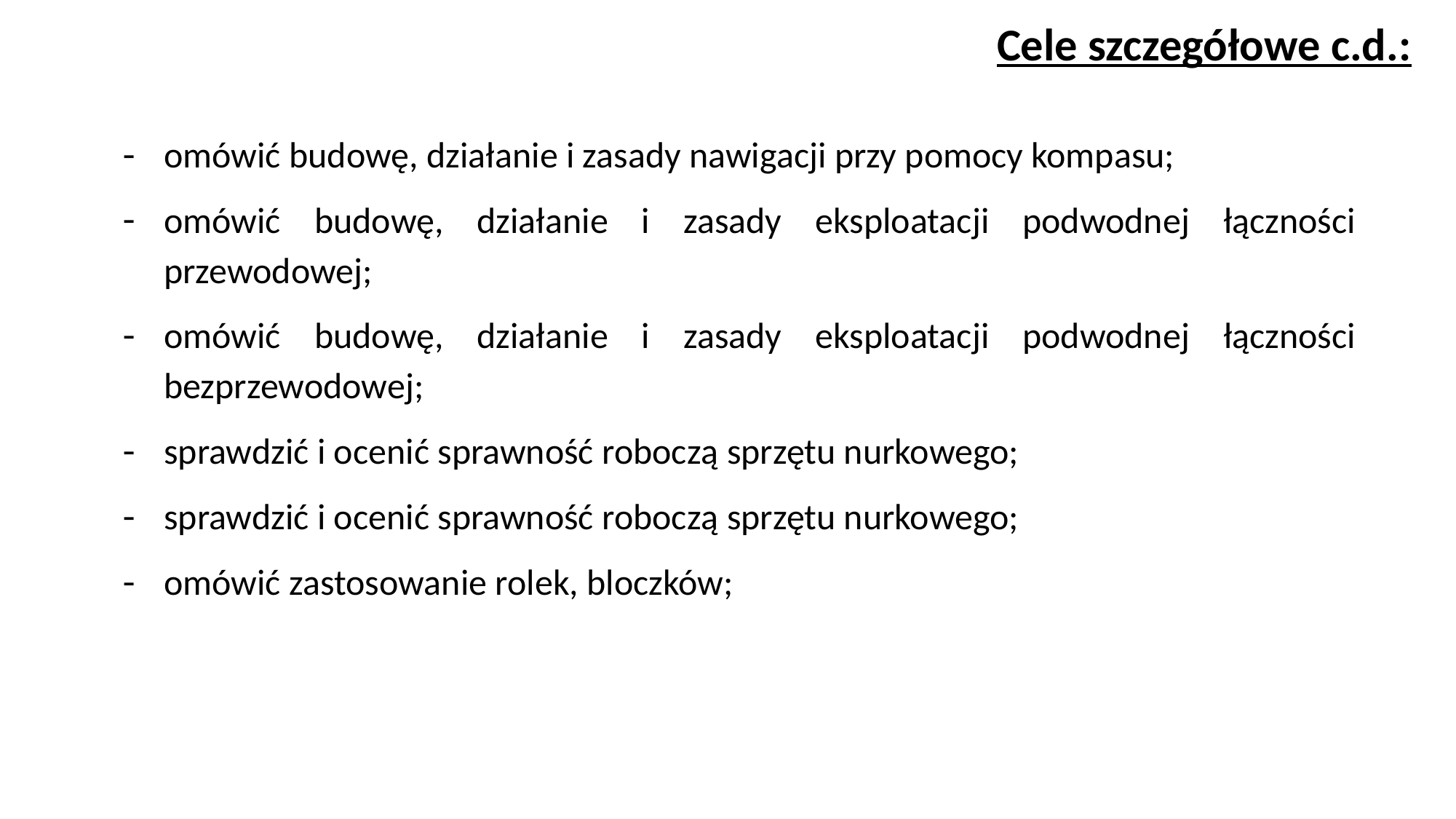

# Cele szczegółowe c.d.:
omówić budowę, działanie i zasady nawigacji przy pomocy kompasu;
omówić budowę, działanie i zasady eksploatacji podwodnej łączności przewodowej;
omówić budowę, działanie i zasady eksploatacji podwodnej łączności bezprzewodowej;
sprawdzić i ocenić sprawność roboczą sprzętu nurkowego;
sprawdzić i ocenić sprawność roboczą sprzętu nurkowego;
omówić zastosowanie rolek, bloczków;